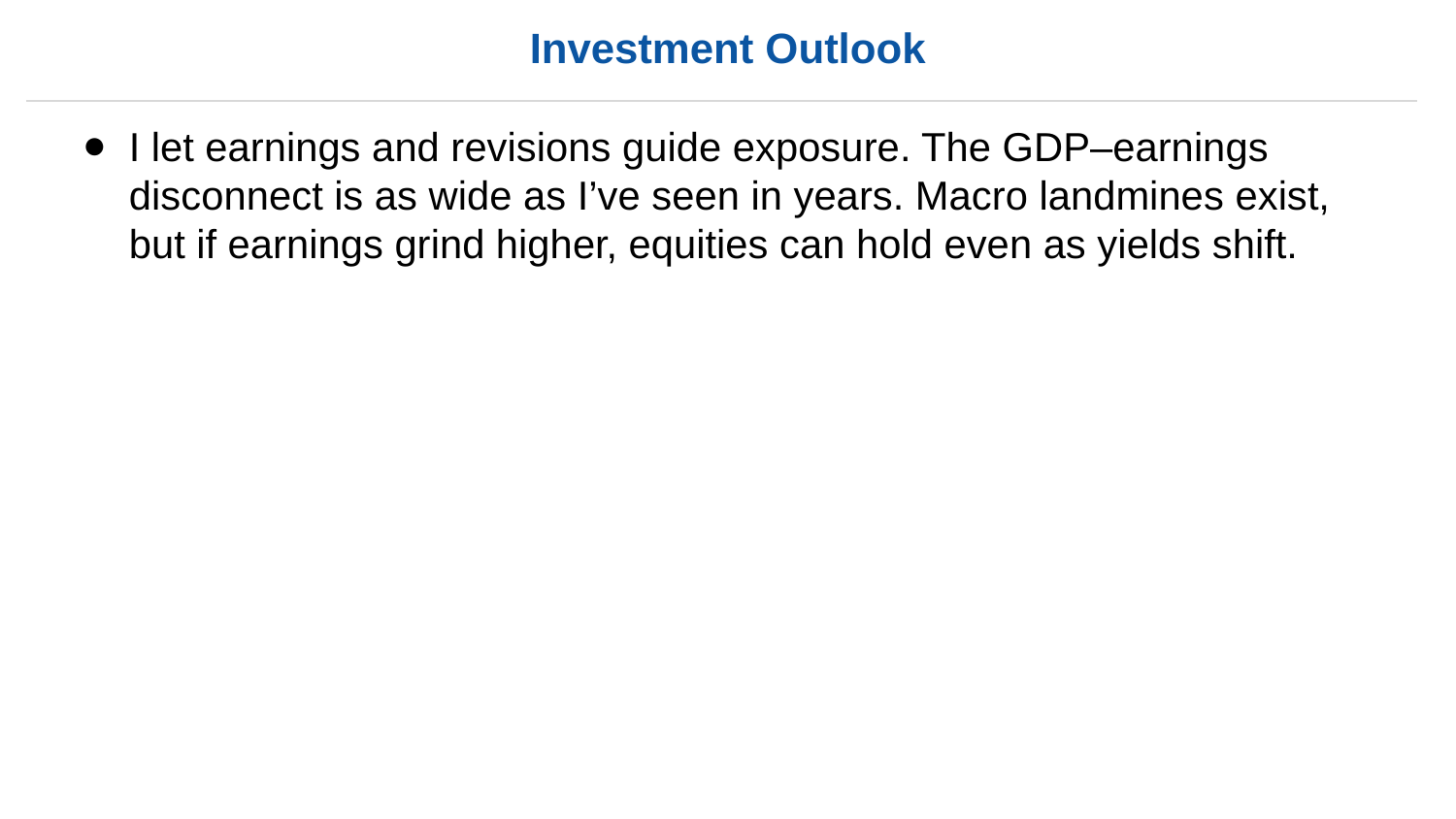

Investment Outlook
I let earnings and revisions guide exposure. The GDP–earnings disconnect is as wide as I’ve seen in years. Macro landmines exist, but if earnings grind higher, equities can hold even as yields shift.